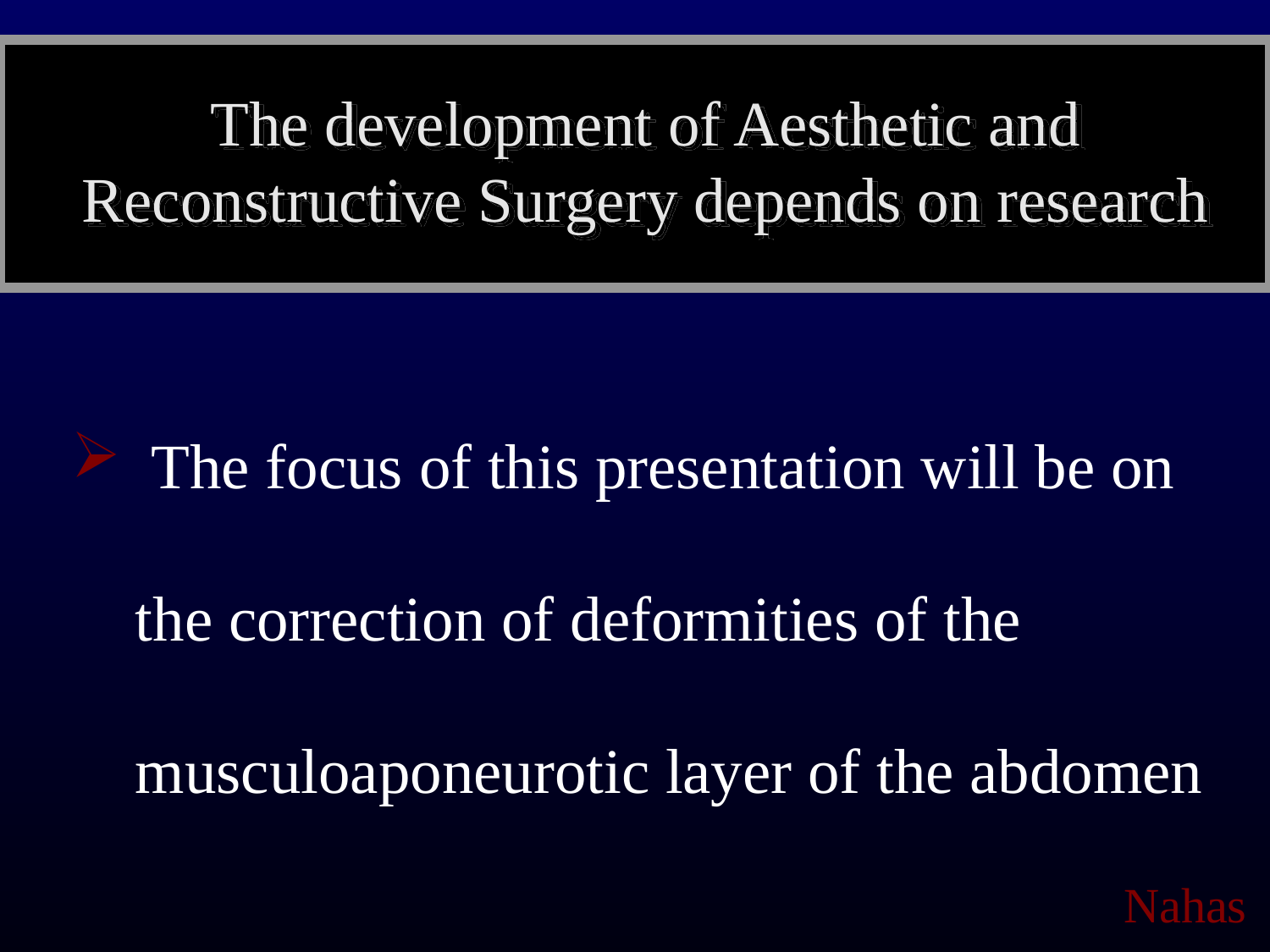

# The development of Aesthetic and Reconstructive Surgery depends on research
 The focus of this presentation will be on the correction of deformities of the musculoaponeurotic layer of the abdomen
Nahas